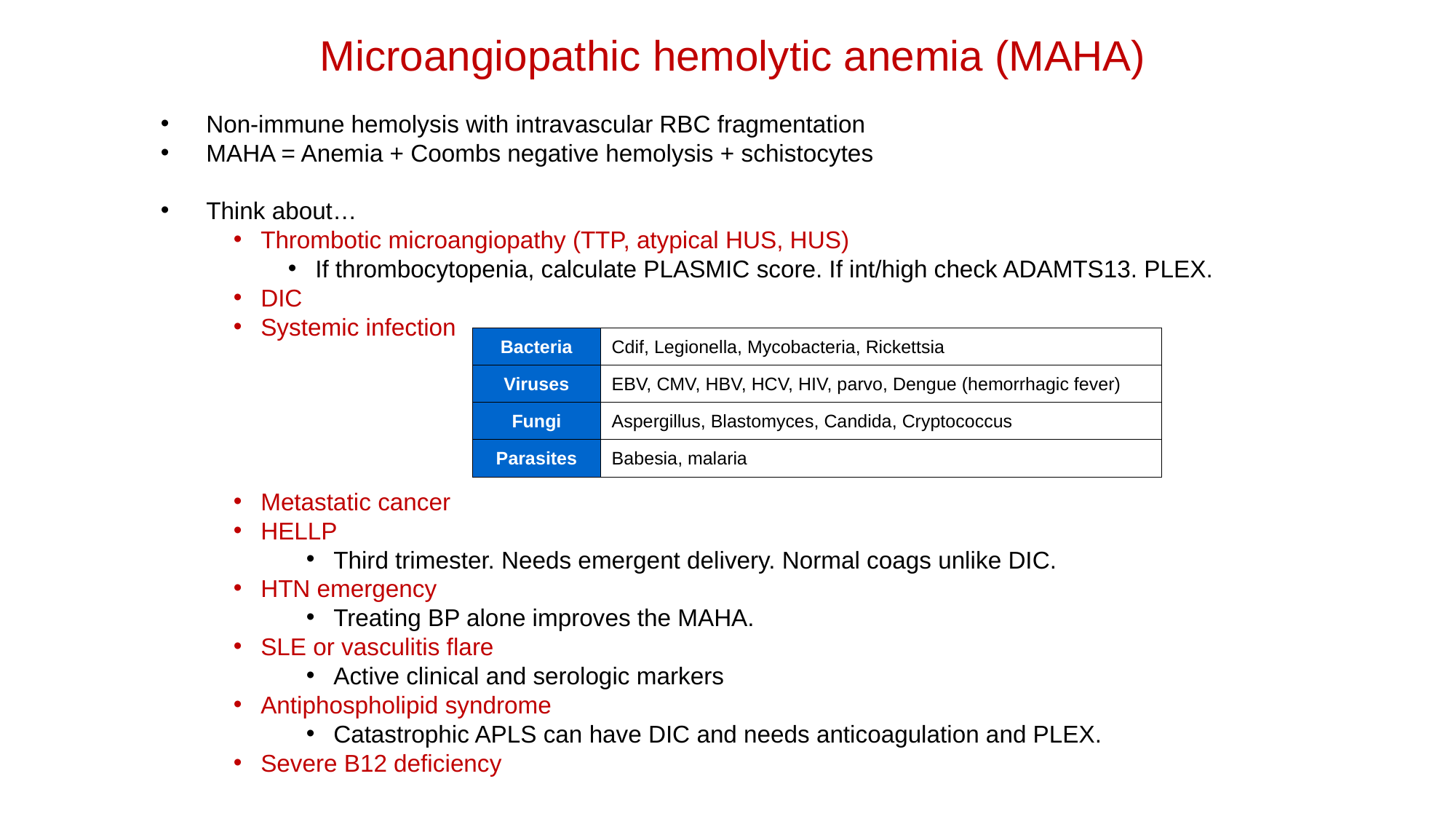

Microangiopathic hemolytic anemia (MAHA)

Non-immune hemolysis with intravascular RBC fragmentation
MAHA = Anemia + Coombs negative hemolysis + schistocytes

Think about…
Thrombotic microangiopathy (TTP, atypical HUS, HUS)
If thrombocytopenia, calculate PLASMIC score. If int/high check ADAMTS13. PLEX.
DIC
Systemic infection

Metastatic cancer
HELLP
Third trimester. Needs emergent delivery. Normal coags unlike DIC.
HTN emergency
Treating BP alone improves the MAHA.
SLE or vasculitis flare
Active clinical and serologic markers
Antiphospholipid syndrome
Catastrophic APLS can have DIC and needs anticoagulation and PLEX.
Severe B12 deficiency
| Bacteria | Cdif, Legionella, Mycobacteria, Rickettsia |
| --- | --- |
| Viruses | EBV, CMV, HBV, HCV, HIV, parvo, Dengue (hemorrhagic fever) |
| Fungi | Aspergillus, Blastomyces, Candida, Cryptococcus |
| Parasites | Babesia, malaria |